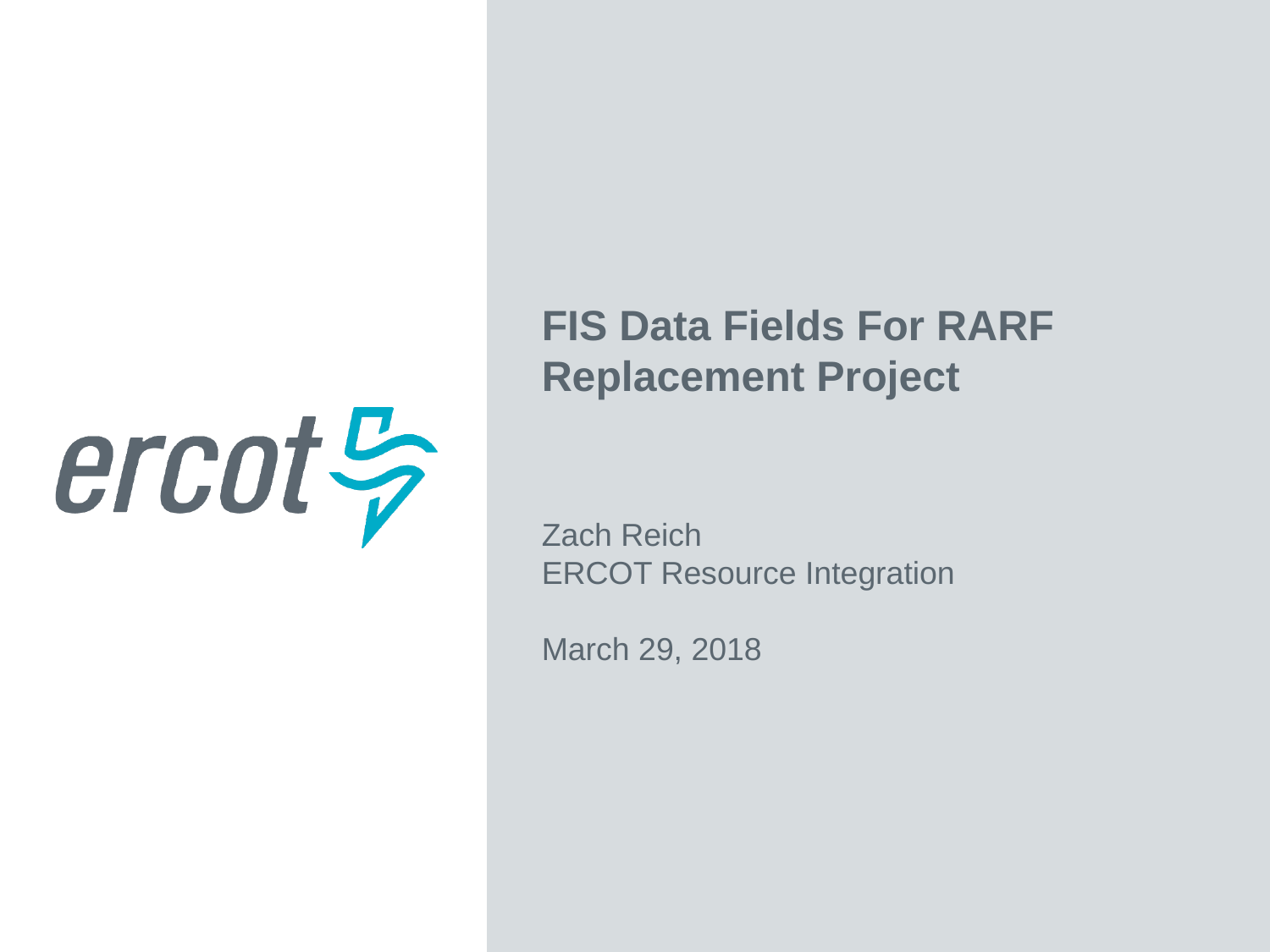

FIS Data Fields For RARF Replacement Project

Zach Reich
ERCOT Resource Integration

March 29, 2018